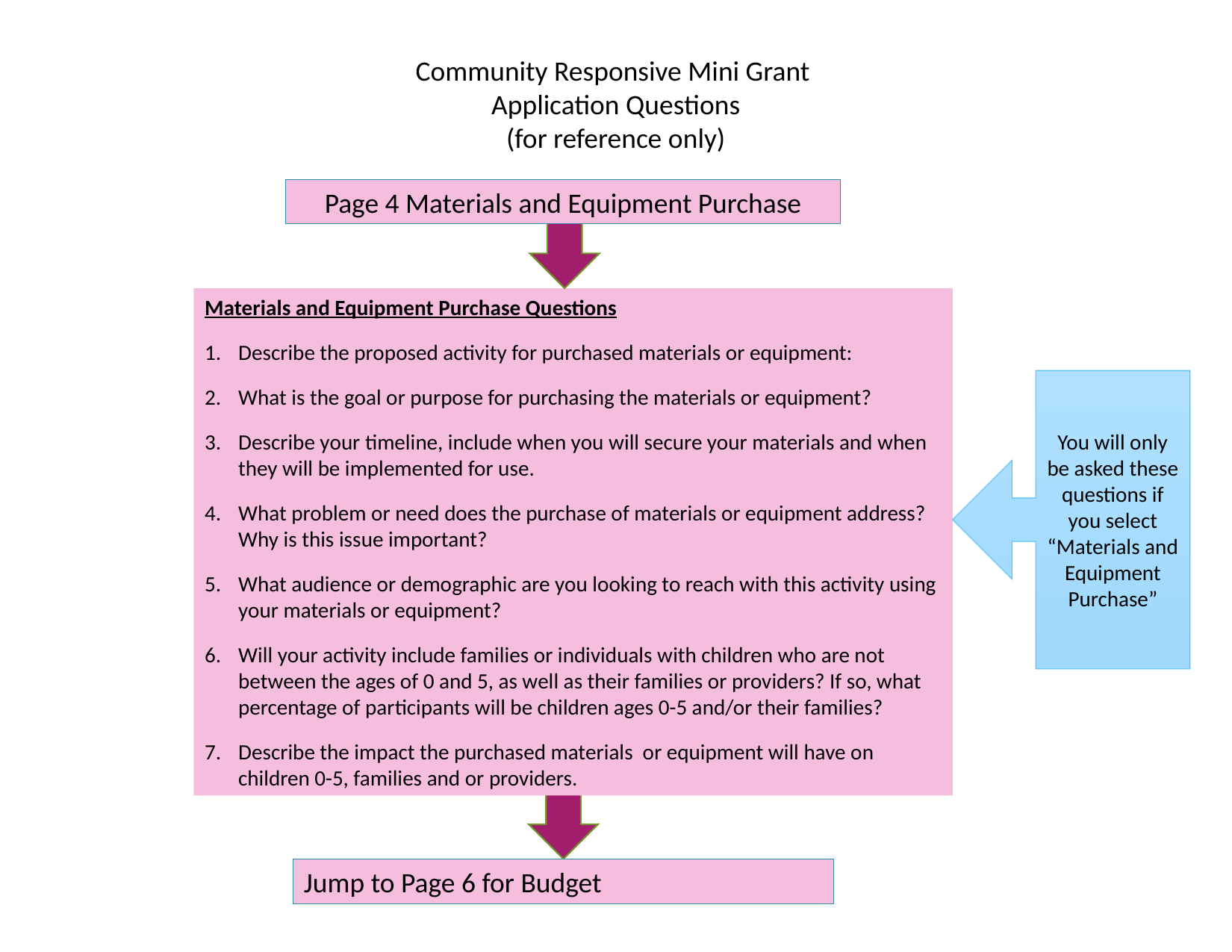

Community Responsive Mini Grant
Application Questions
(for reference only)
Page 4 Materials and Equipment Purchase

Materials and Equipment Purchase Questions
Describe the proposed activity for purchased materials or equipment:
What is the goal or purpose for purchasing the materials or equipment?
Describe your timeline, include when you will secure your materials and when they will be implemented for use.
What problem or need does the purchase of materials or equipment address? Why is this issue important?
What audience or demographic are you looking to reach with this activity using your materials or equipment?
Will your activity include families or individuals with children who are not between the ages of 0 and 5, as well as their families or providers? If so, what percentage of participants will be children ages 0-5 and/or their families?
Describe the impact the purchased materials  or equipment will have on children 0-5, families and or providers.
You will only be asked these questions if you select “Materials and Equipment Purchase”

Jump to Page 6 for Budget